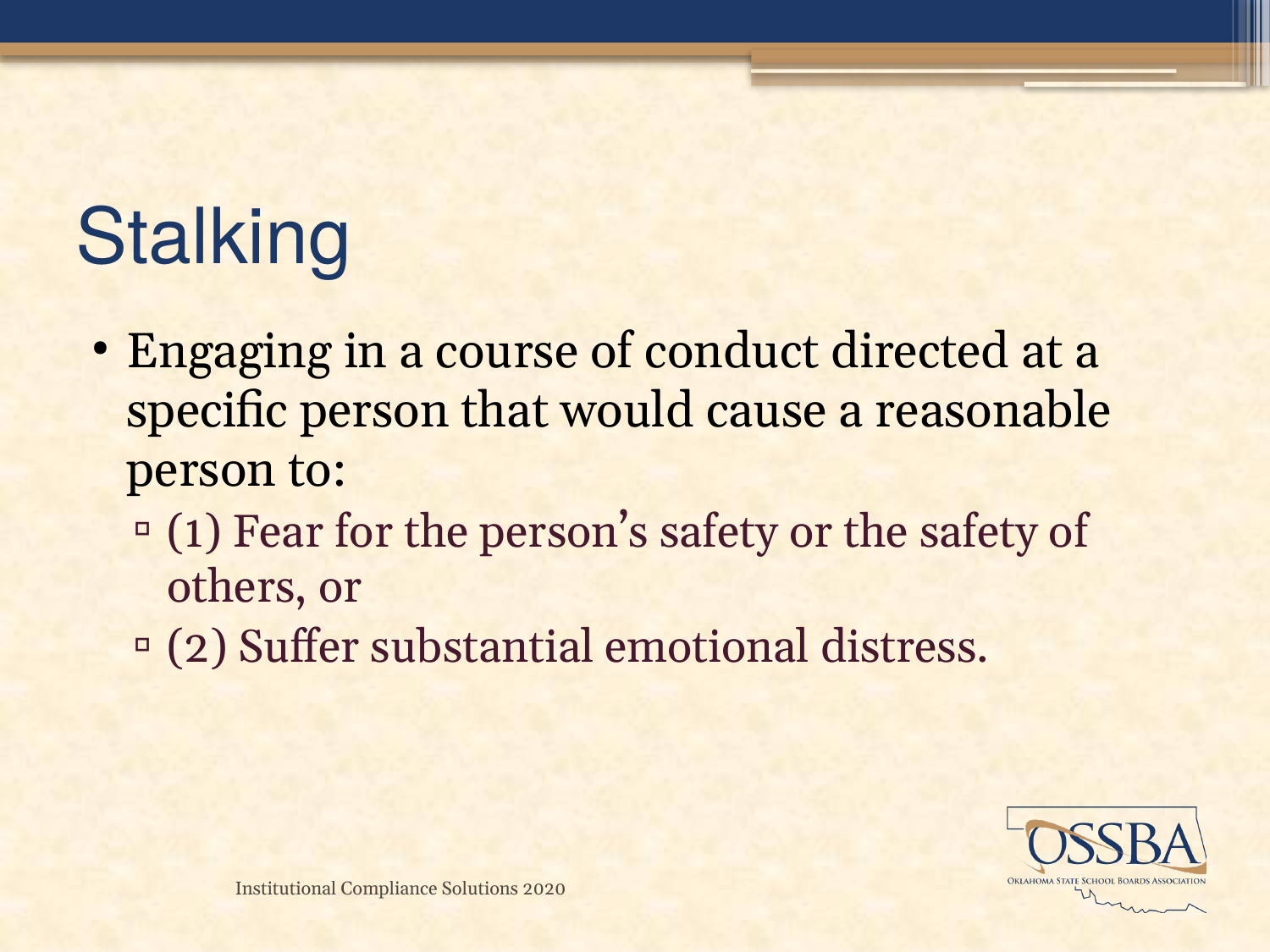

# Stalking
Engaging in a course of conduct directed at a specific person that would cause a reasonable person to:
(1) Fear for the person’s safety or the safety of others, or
(2) Suffer substantial emotional distress.
Institutional Compliance Solutions 2020